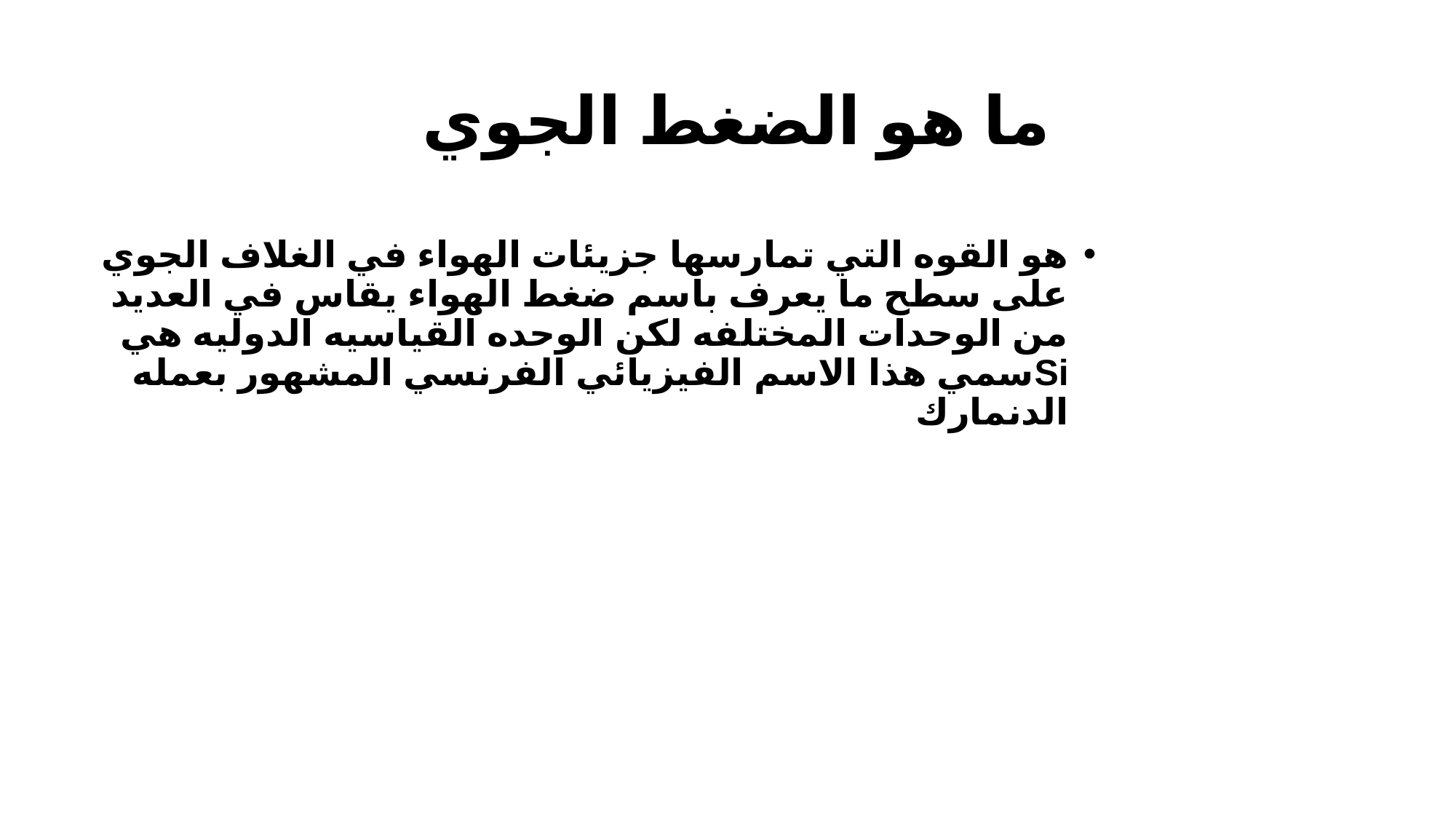

# ما هو الضغط الجوي
هو القوه التي تمارسها جزيئات الهواء في الغلاف الجوي على سطح ما يعرف باسم ضغط الهواء يقاس في العديد من الوحدات المختلفه لكن الوحده القياسيه الدوليه هي Siسمي هذا الاسم الفيزيائي الفرنسي المشهور بعمله الدنمارك